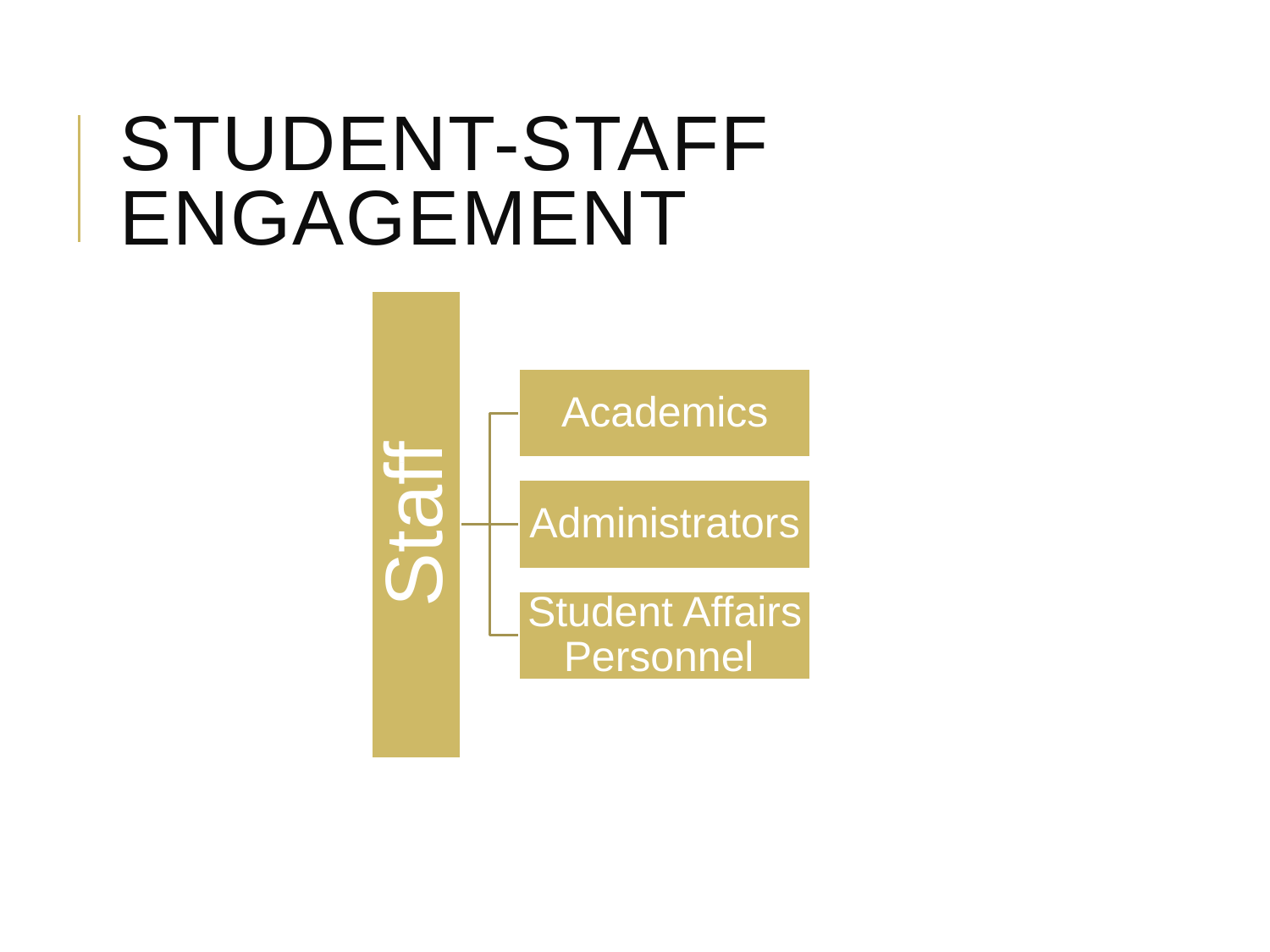

# Student-staff engagement

Staff
Academics
Administrators
Student Affairs Personnel